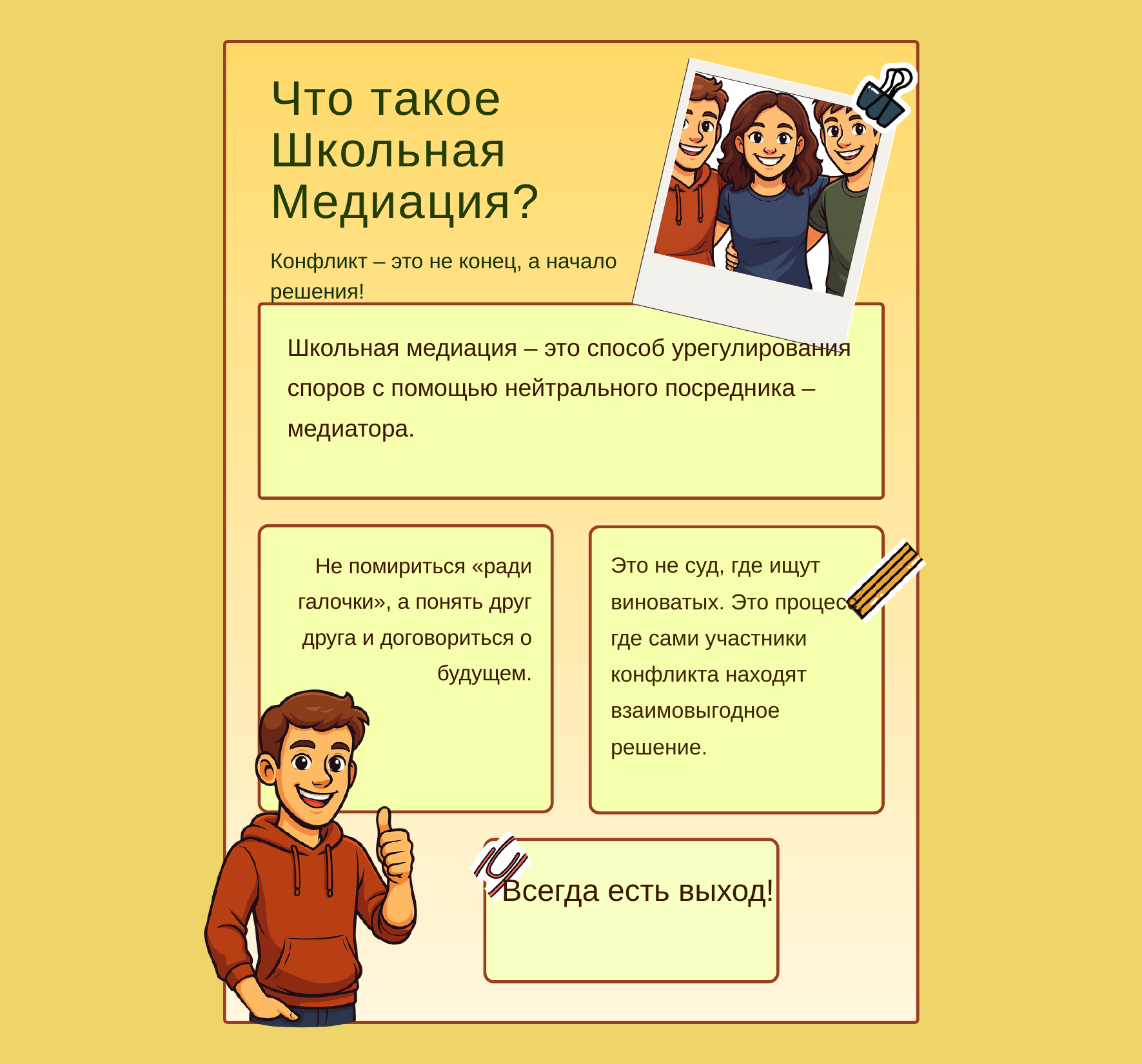

Что такое Школьная Медиация?

Конфликт – это не конец, а начало решения!

Школьная медиация – это способ урегулирования споров с помощью нейтрального посредника – медиатора.

Это не суд, где ищут виноватых. Это процесс, где сами участники конфликта находят взаимовыгодное решение.

Не помириться «ради галочки», а понять друг друга и договориться о будущем.

Всегда есть выход!